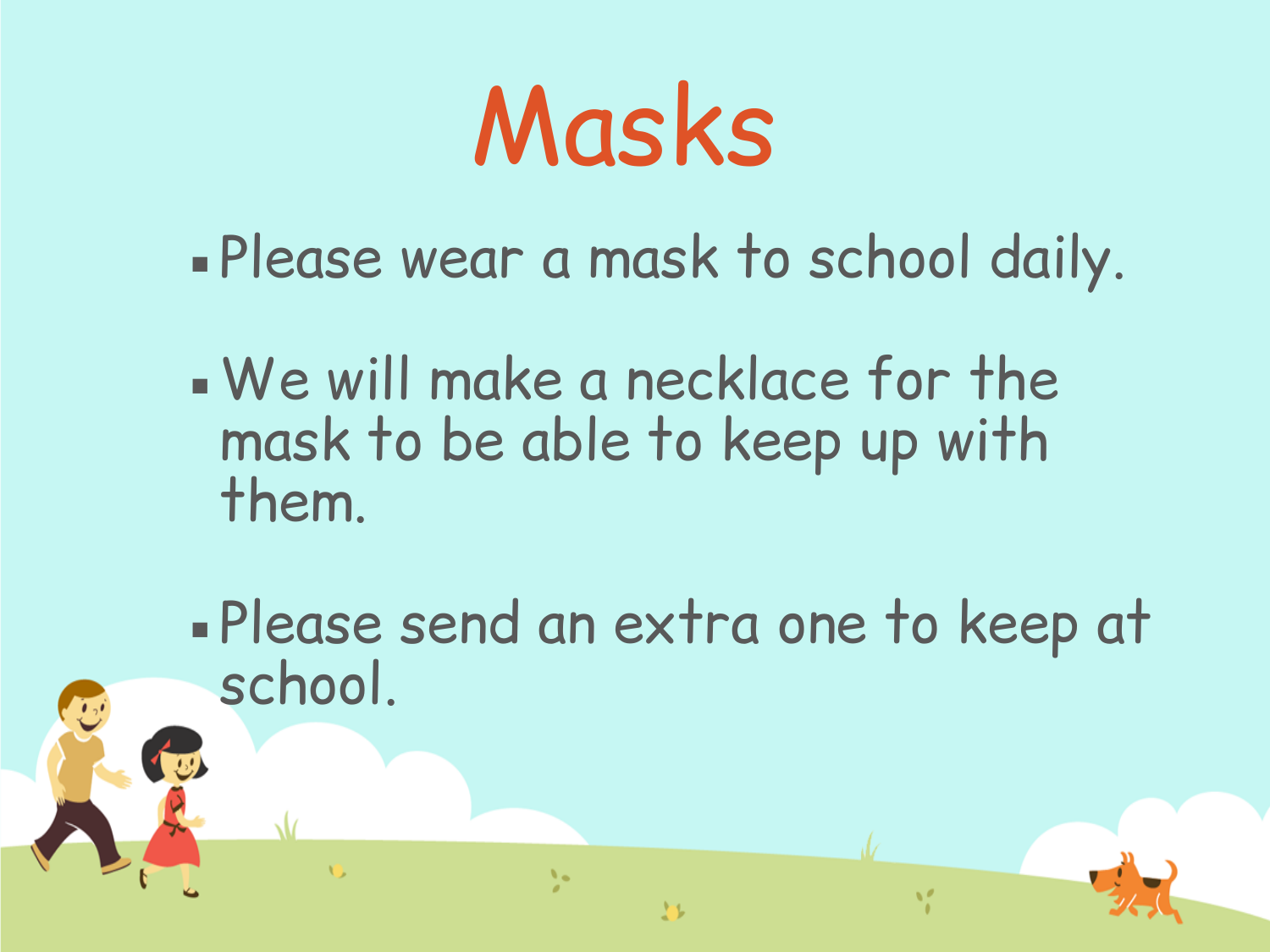

# Masks
Please wear a mask to school daily.

We will make a necklace for the mask to be able to keep up with them.

Please send an extra one to keep at school.